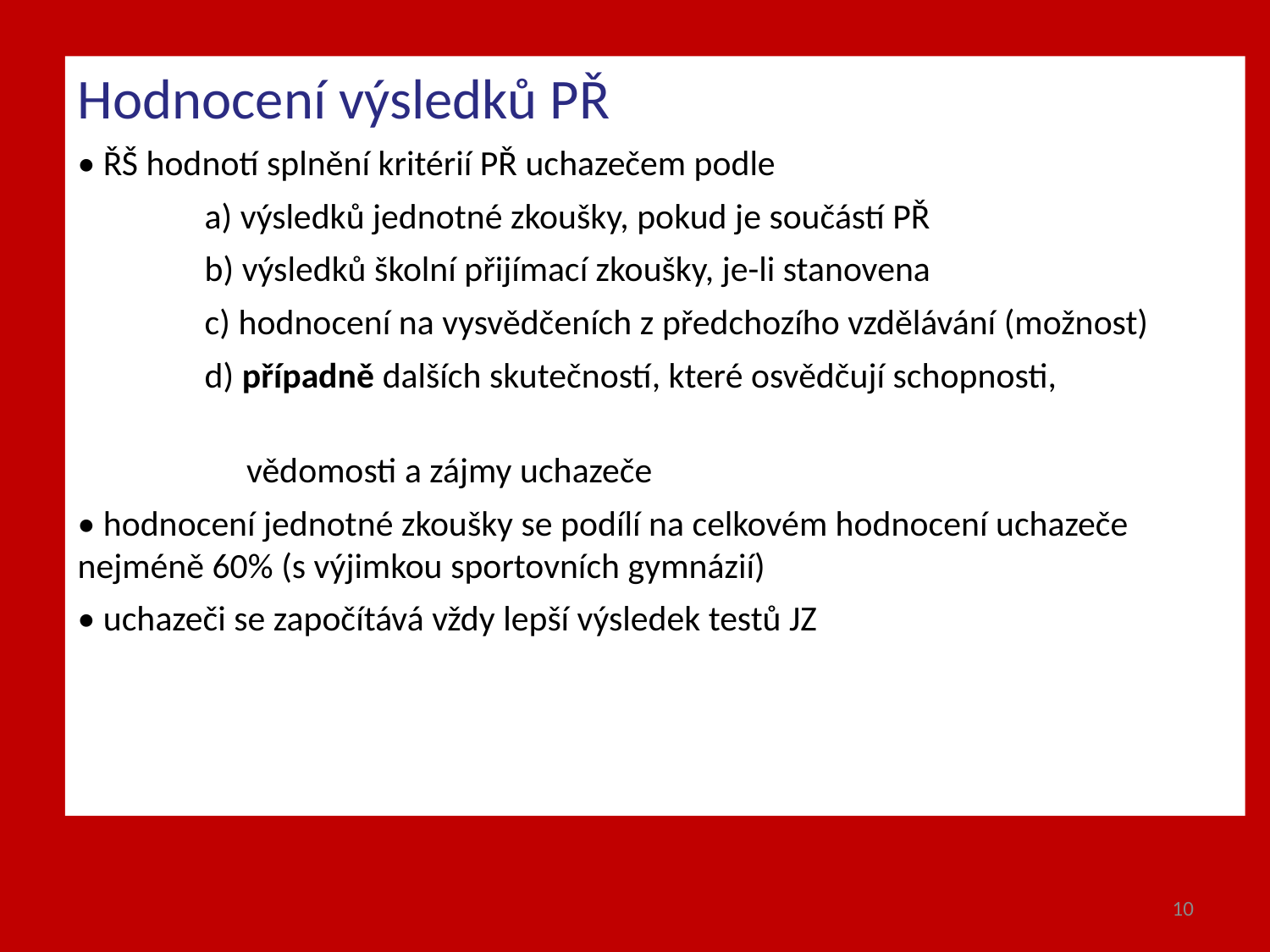

Hodnocení výsledků PŘ
• ŘŠ hodnotí splnění kritérií PŘ uchazečem podle
	a) výsledků jednotné zkoušky, pokud je součástí PŘ
	b) výsledků školní přijímací zkoušky, je-li stanovena
	c) hodnocení na vysvědčeních z předchozího vzdělávání (možnost)
	d) případně dalších skutečností, které osvědčují schopnosti,
                     vědomosti a zájmy uchazeče
• hodnocení jednotné zkoušky se podílí na celkovém hodnocení uchazeče nejméně 60% (s výjimkou sportovních gymnázií)
• uchazeči se započítává vždy lepší výsledek testů JZ

10